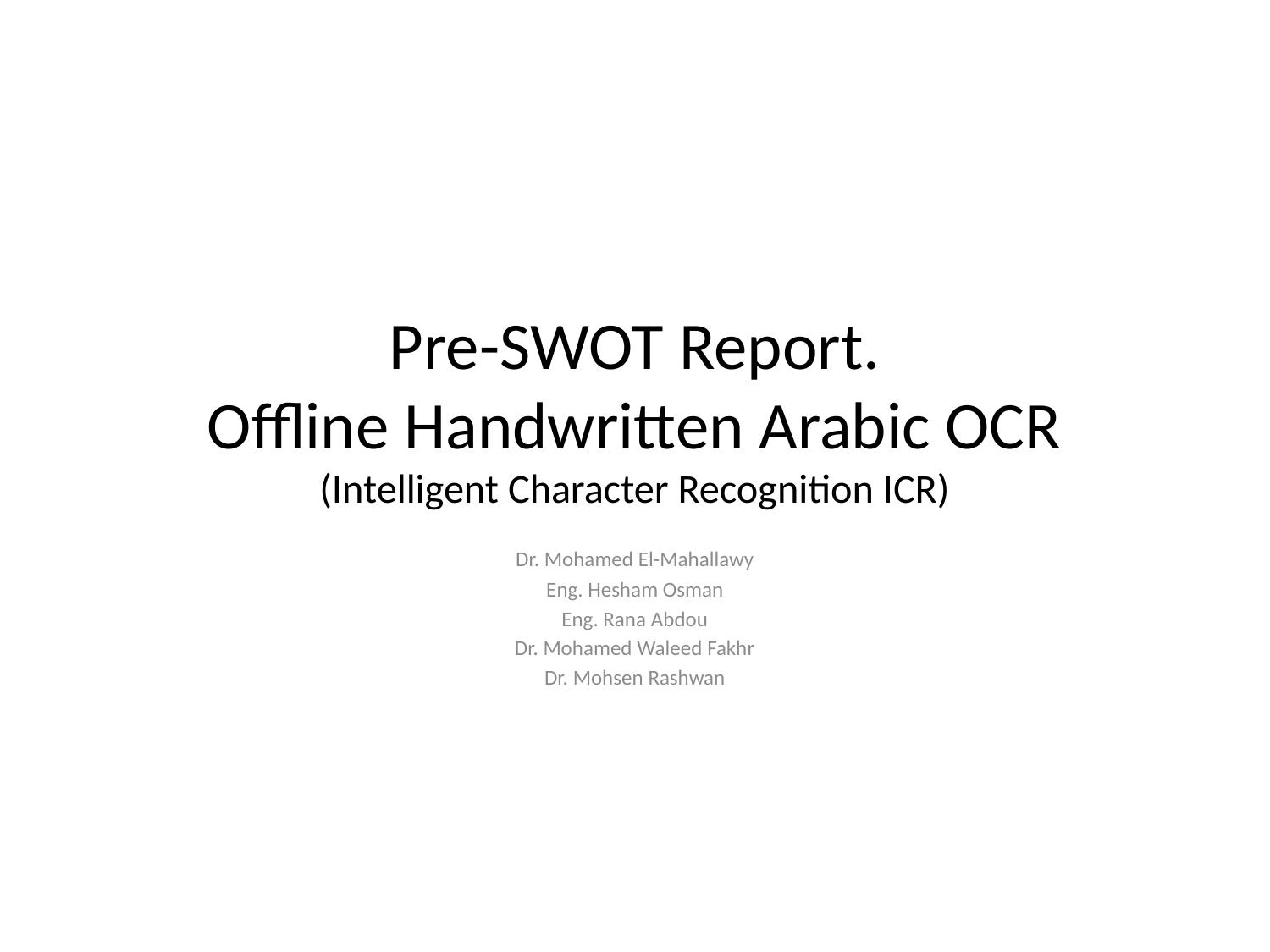

# Pre-SWOT Report. Offline Handwritten Arabic OCR (Intelligent Character Recognition ICR)
Dr. Mohamed El-Mahallawy
Eng. Hesham Osman
Eng. Rana Abdou
Dr. Mohamed Waleed Fakhr
Dr. Mohsen Rashwan